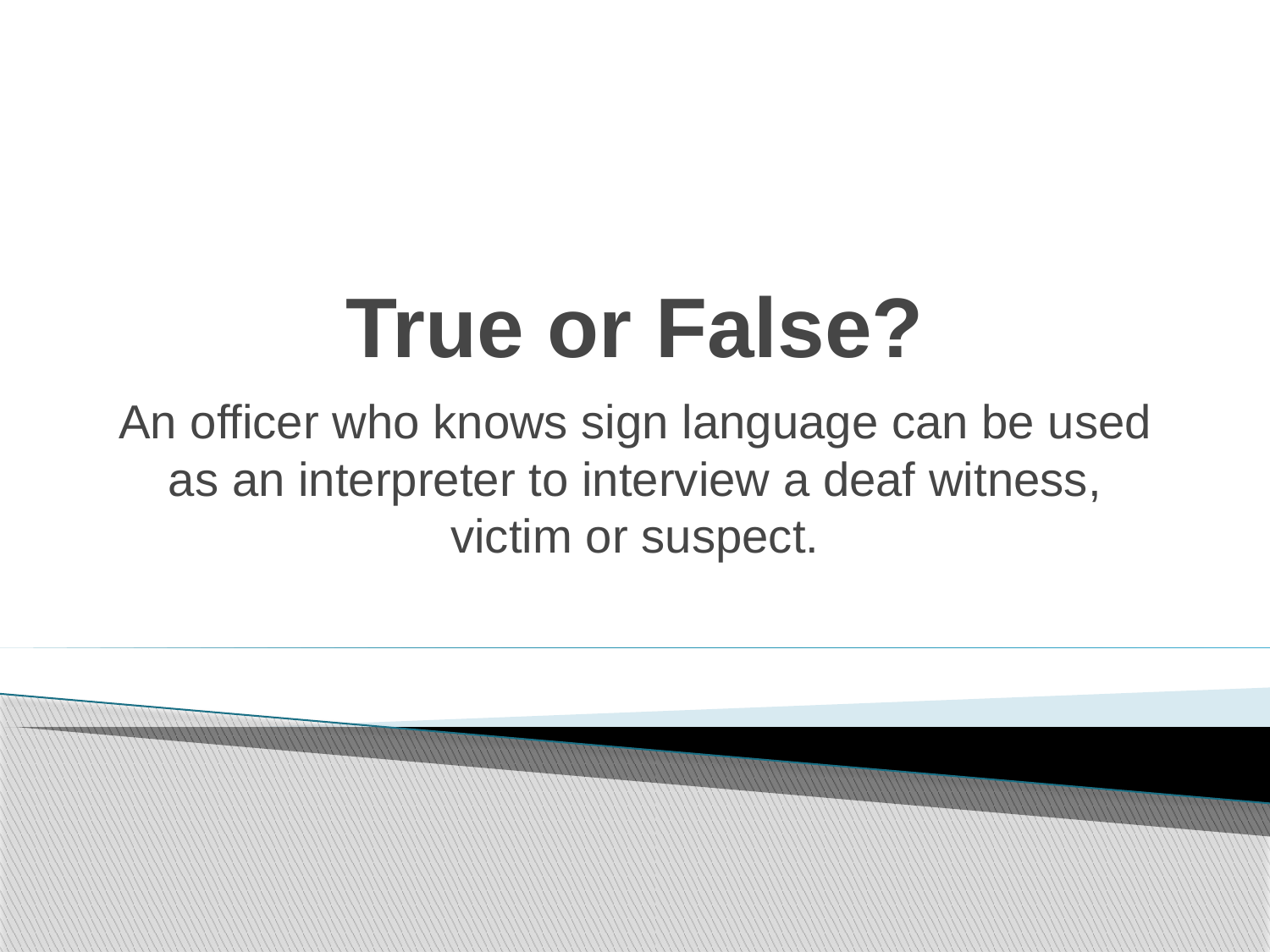

# True or False?
An officer who knows sign language can be used as an interpreter to interview a deaf witness, victim or suspect.